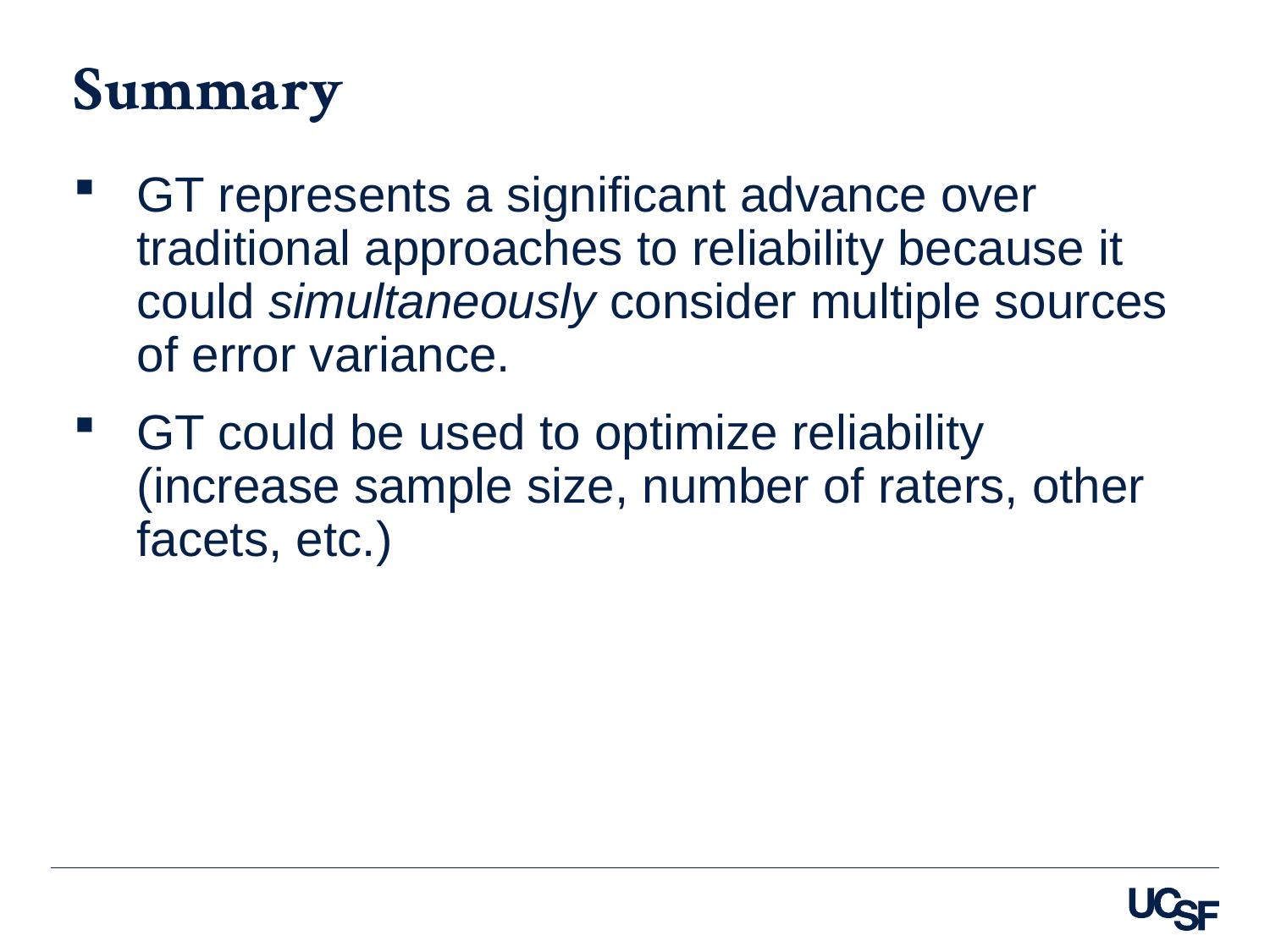

# Summary
GT represents a significant advance over traditional approaches to reliability because it could simultaneously consider multiple sources of error variance.
GT could be used to optimize reliability (increase sample size, number of raters, other facets, etc.)